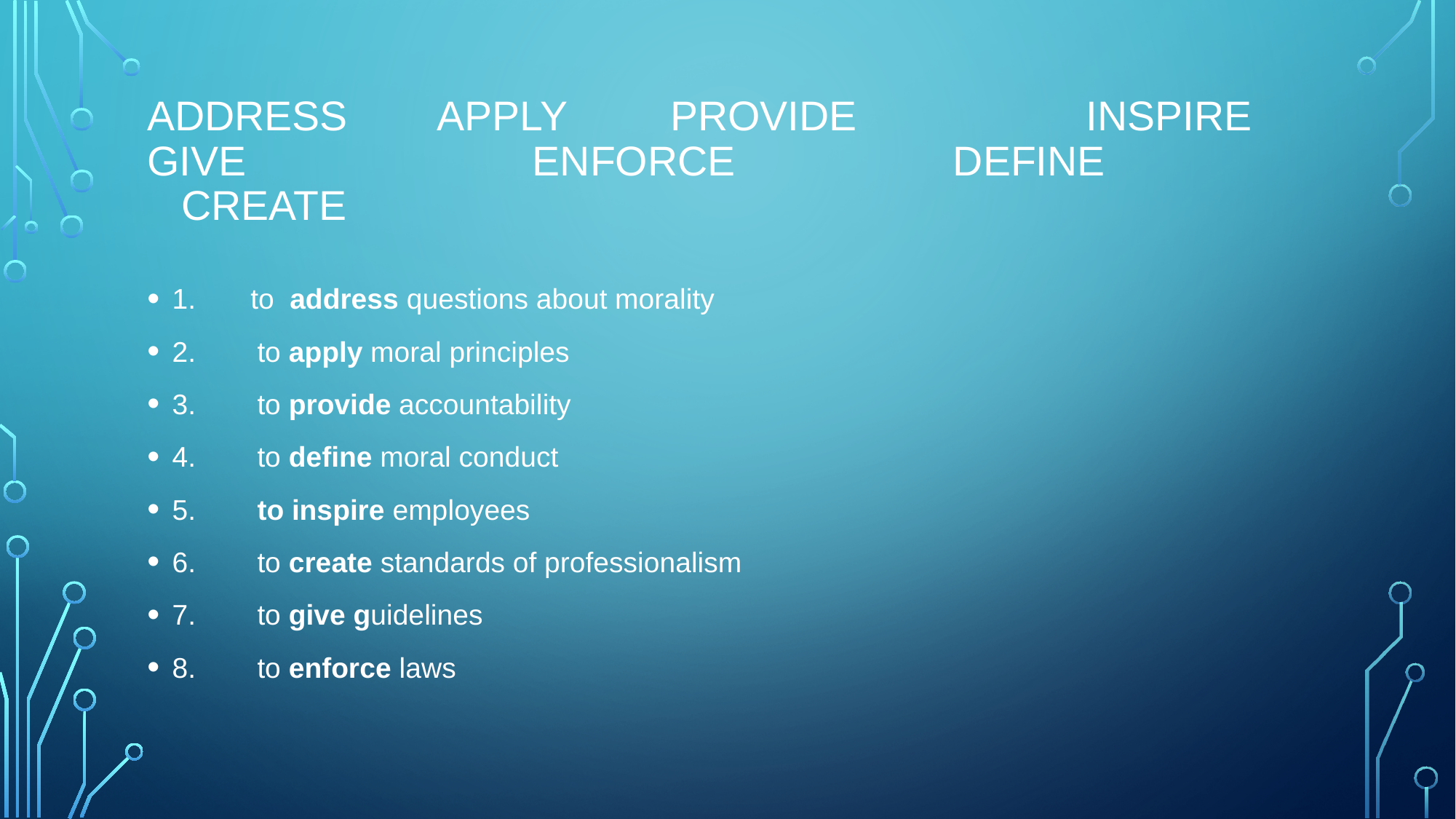

# address        apply         provide                    inspire give                         enforce                   define                     create
1.       to  address questions about morality
2.	to apply moral principles
3.	to provide accountability
4.	to define moral conduct
5.	to inspire employees
6.	to create standards of professionalism
7.	to give guidelines
8.	to enforce laws